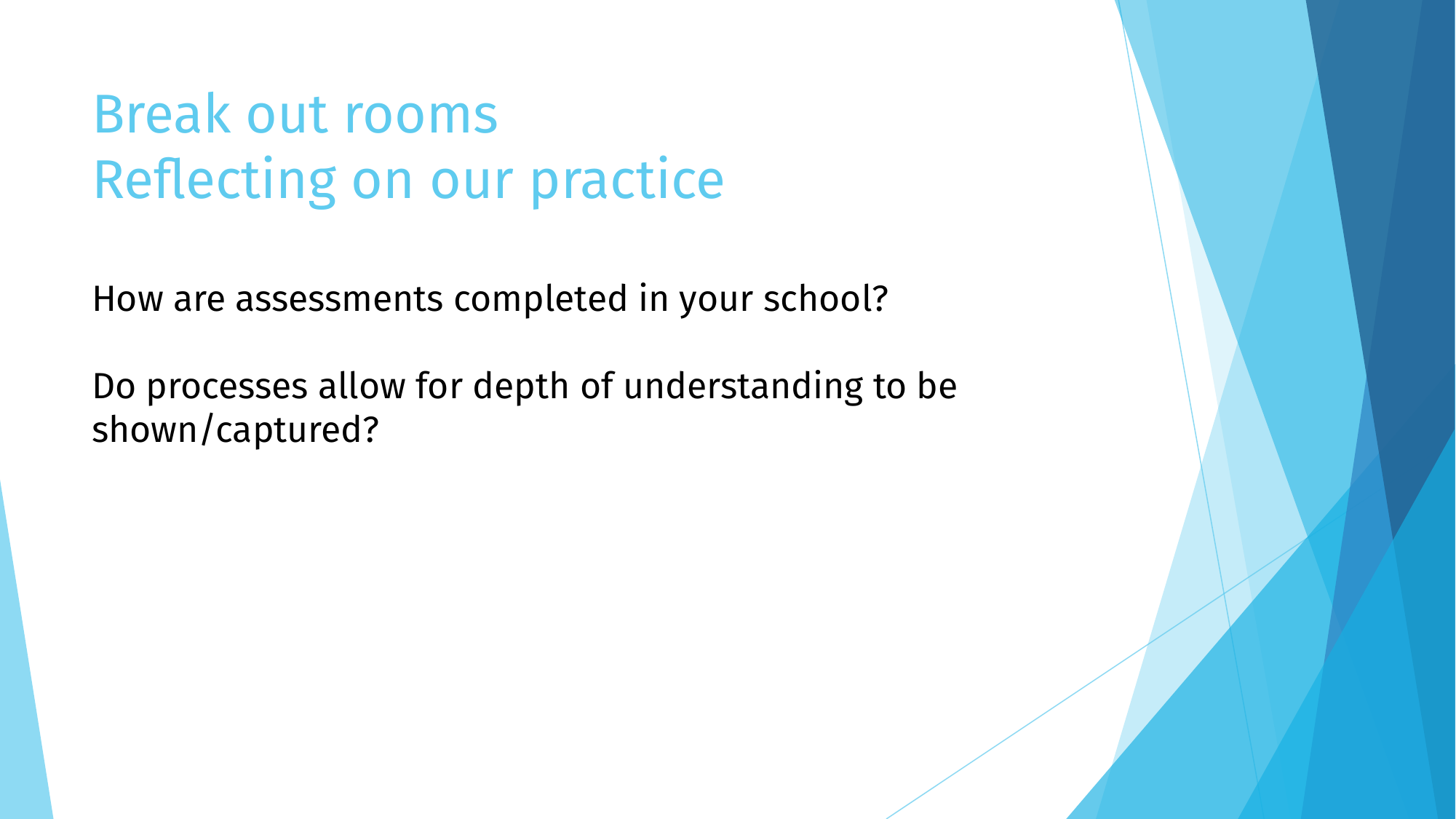

# Break out rooms
Reflecting on our practice

How are assessments completed in your school?

Do processes allow for depth of understanding to be shown/captured?